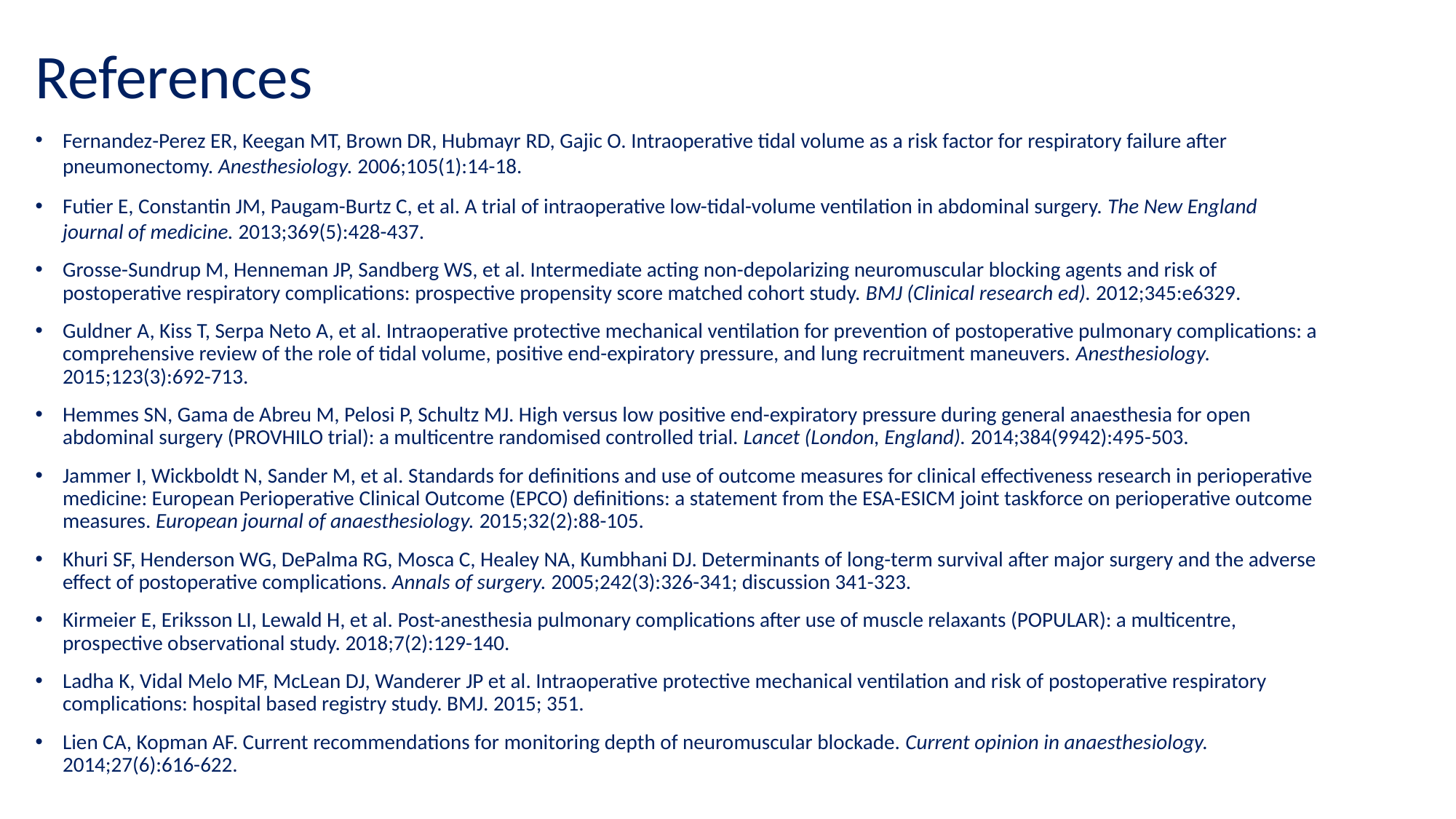

# References
Fernandez-Perez ER, Keegan MT, Brown DR, Hubmayr RD, Gajic O. Intraoperative tidal volume as a risk factor for respiratory failure after pneumonectomy. Anesthesiology. 2006;105(1):14-18.
Futier E, Constantin JM, Paugam-Burtz C, et al. A trial of intraoperative low-tidal-volume ventilation in abdominal surgery. The New England journal of medicine. 2013;369(5):428-437.
Grosse-Sundrup M, Henneman JP, Sandberg WS, et al. Intermediate acting non-depolarizing neuromuscular blocking agents and risk of postoperative respiratory complications: prospective propensity score matched cohort study. BMJ (Clinical research ed). 2012;345:e6329.
Guldner A, Kiss T, Serpa Neto A, et al. Intraoperative protective mechanical ventilation for prevention of postoperative pulmonary complications: a comprehensive review of the role of tidal volume, positive end-expiratory pressure, and lung recruitment maneuvers. Anesthesiology. 2015;123(3):692-713.
Hemmes SN, Gama de Abreu M, Pelosi P, Schultz MJ. High versus low positive end-expiratory pressure during general anaesthesia for open abdominal surgery (PROVHILO trial): a multicentre randomised controlled trial. Lancet (London, England). 2014;384(9942):495-503.
Jammer I, Wickboldt N, Sander M, et al. Standards for definitions and use of outcome measures for clinical effectiveness research in perioperative medicine: European Perioperative Clinical Outcome (EPCO) definitions: a statement from the ESA-ESICM joint taskforce on perioperative outcome measures. European journal of anaesthesiology. 2015;32(2):88-105.
Khuri SF, Henderson WG, DePalma RG, Mosca C, Healey NA, Kumbhani DJ. Determinants of long-term survival after major surgery and the adverse effect of postoperative complications. Annals of surgery. 2005;242(3):326-341; discussion 341-323.
Kirmeier E, Eriksson LI, Lewald H, et al. Post-anesthesia pulmonary complications after use of muscle relaxants (POPULAR): a multicentre, prospective observational study. 2018;7(2):129-140.
Ladha K, Vidal Melo MF, McLean DJ, Wanderer JP et al. Intraoperative protective mechanical ventilation and risk of postoperative respiratory complications: hospital based registry study. BMJ. 2015; 351.
Lien CA, Kopman AF. Current recommendations for monitoring depth of neuromuscular blockade. Current opinion in anaesthesiology. 2014;27(6):616-622.